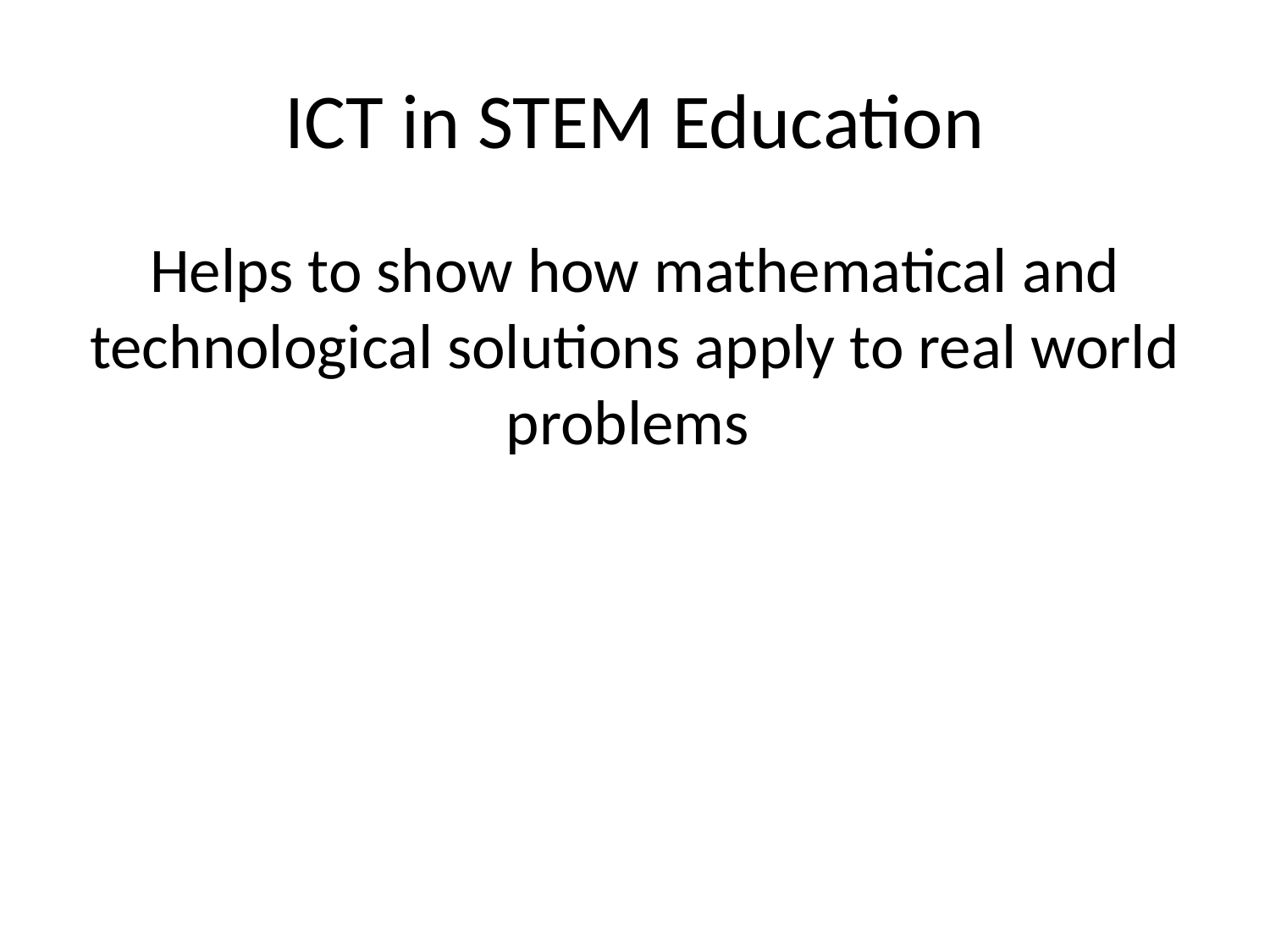

# ICT in STEM Education
Helps to show how mathematical and technological solutions apply to real world problems